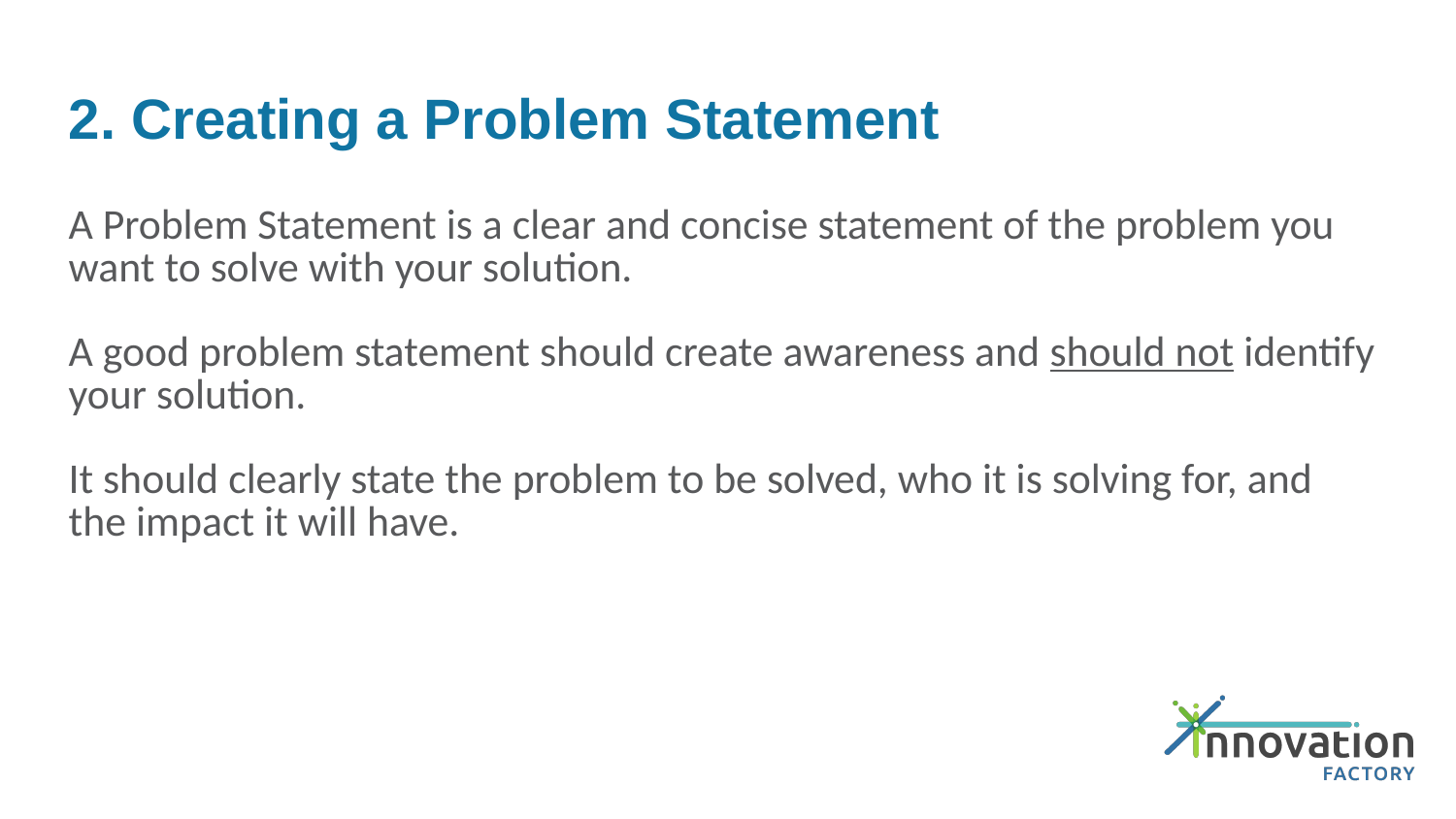

# 2. Creating a Problem Statement
A Problem Statement is a clear and concise statement of the problem you want to solve with your solution.

A good problem statement should create awareness and should not identify your solution.

It should clearly state the problem to be solved, who it is solving for, and the impact it will have.